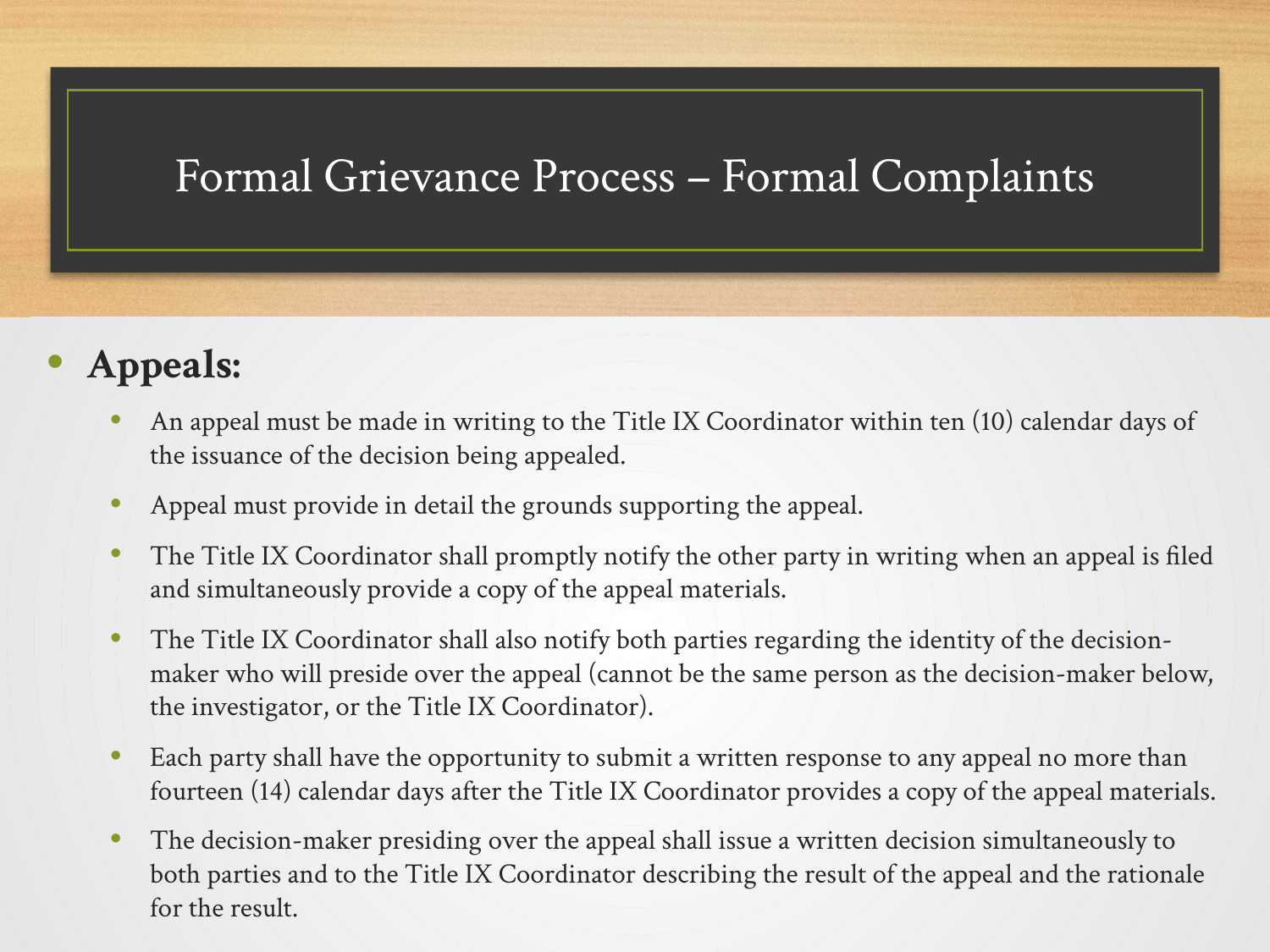

# Formal Grievance Process – Formal Complaints

Appeals:
An appeal must be made in writing to the Title IX Coordinator within ten (10) calendar days of the issuance of the decision being appealed.
Appeal must provide in detail the grounds supporting the appeal.
The Title IX Coordinator shall promptly notify the other party in writing when an appeal is filed and simultaneously provide a copy of the appeal materials.
The Title IX Coordinator shall also notify both parties regarding the identity of the decision-maker who will preside over the appeal (cannot be the same person as the decision-maker below, the investigator, or the Title IX Coordinator).
Each party shall have the opportunity to submit a written response to any appeal no more than fourteen (14) calendar days after the Title IX Coordinator provides a copy of the appeal materials.
The decision-maker presiding over the appeal shall issue a written decision simultaneously to both parties and to the Title IX Coordinator describing the result of the appeal and the rationale for the result.